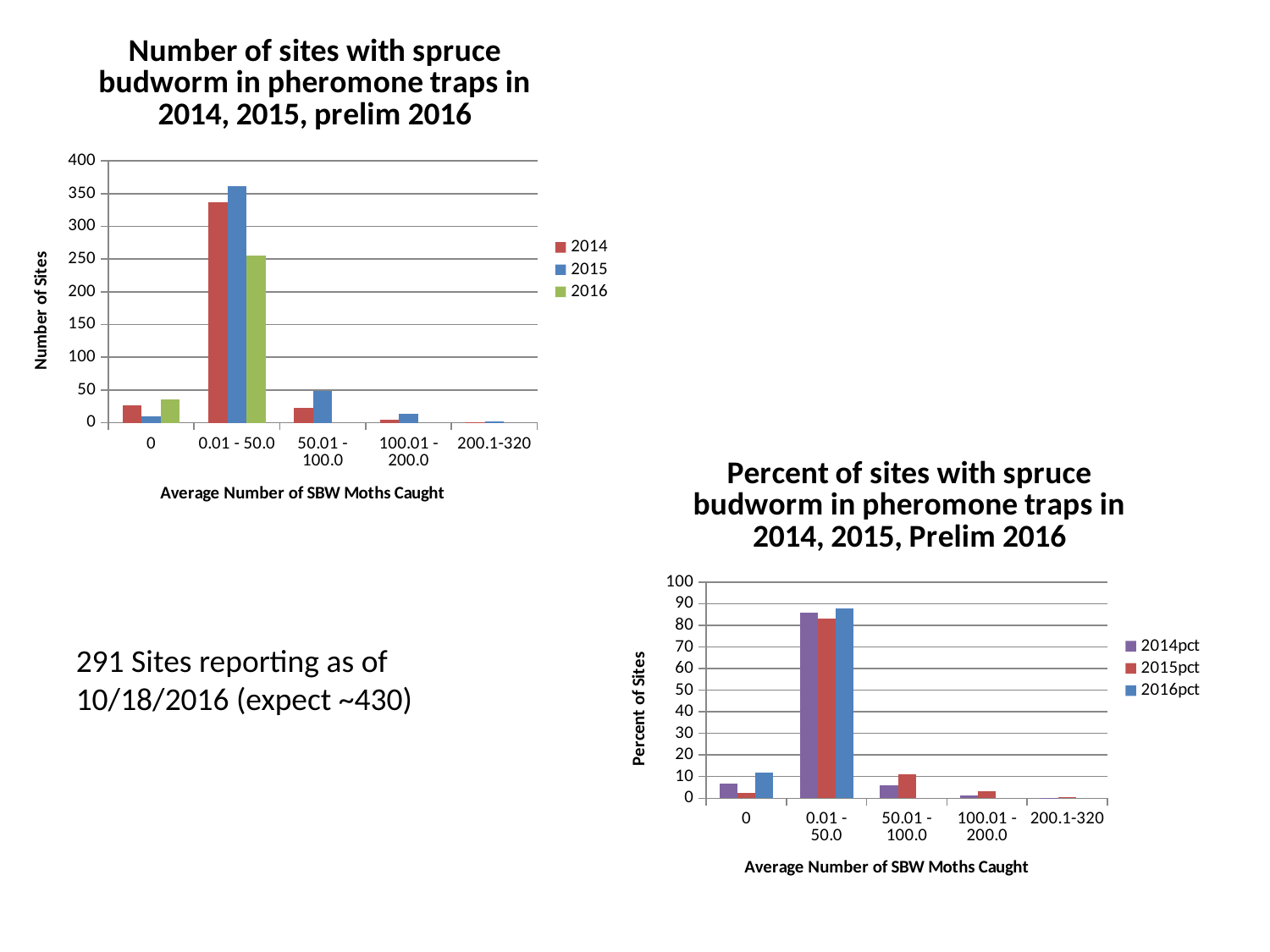

### Chart: Number of sites with spruce budworm in pheromone traps in 2014, 2015, prelim 2016

| Category |  |  |  |
|---|---|---|---|
|  | 27.0 | 10.0 | 35.0 |
|  | 337.0 | 362.0 | 256.0 |
|  | 23.0 | 48.0 | None |
|  | 5.0 | 14.0 | None |
|  | 1.0 | 2.0 | None |

### Chart: Percent of sites with spruce budworm in pheromone traps in 2014, 2015, Prelim 2016

| Category |  |  |  |
|---|---|---|---|
| 0 | 6.870229007633588 | 2.293577981651376 | 12.027491408934708 |
| 0.01 - 50.0 | 85.75063613231552 | 83.02752293577981 | 87.97250859106529 |
| 50.01 - 100.0 | 5.852417302798982 | 11.009174311926607 | None |
| 100.01 - 200.0 | 1.2722646310432568 | 3.211009174311927 | None |
| 200.1-320 | 0.2544529262086514 | 0.45871559633027525 | None |
291 Sites reporting as of 10/18/2016 (expect ~430)